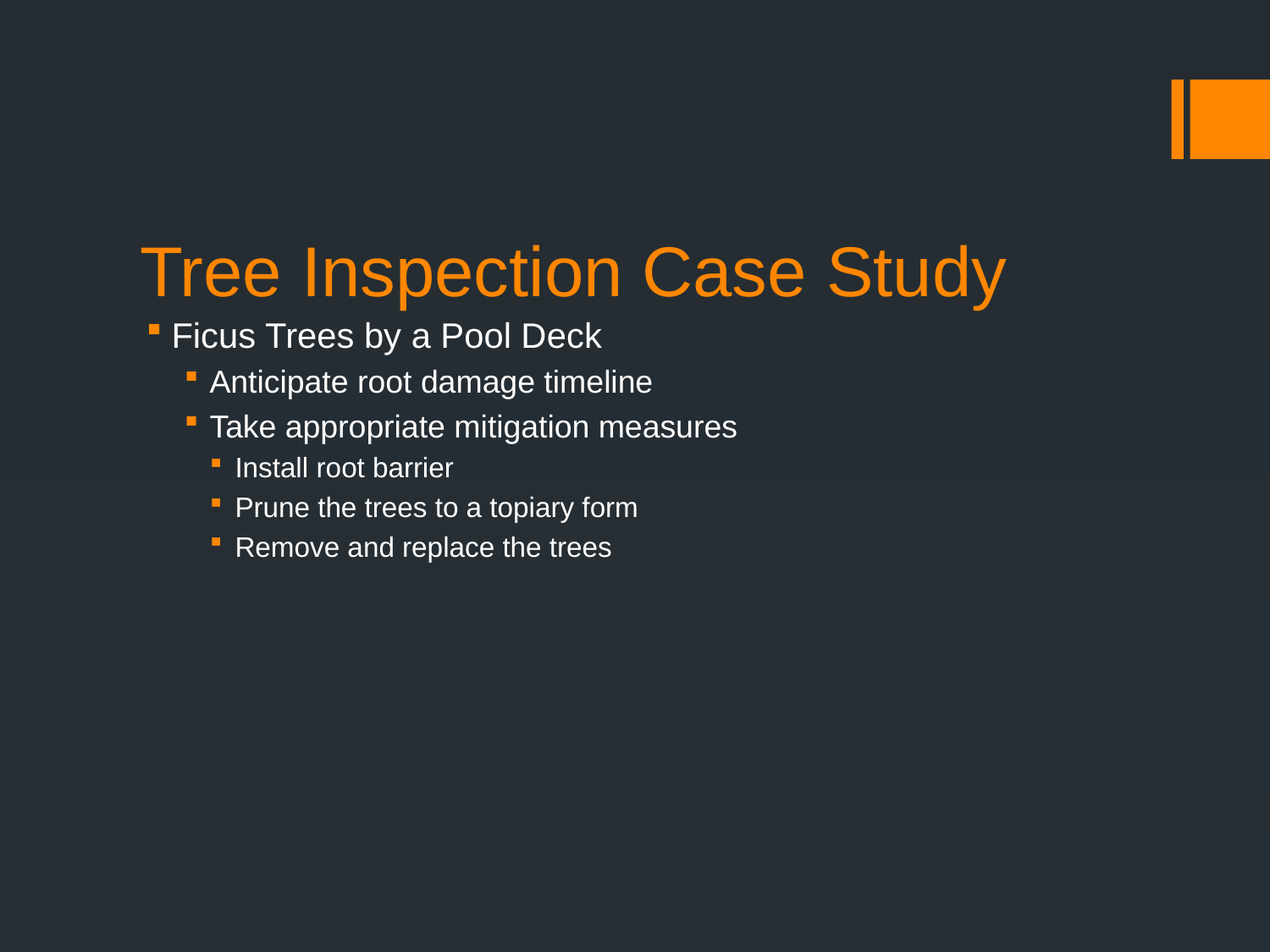

# Tree Inspection Case Study
Ficus Trees by a Pool Deck
Anticipate root damage timeline
Take appropriate mitigation measures
Install root barrier
Prune the trees to a topiary form
Remove and replace the trees